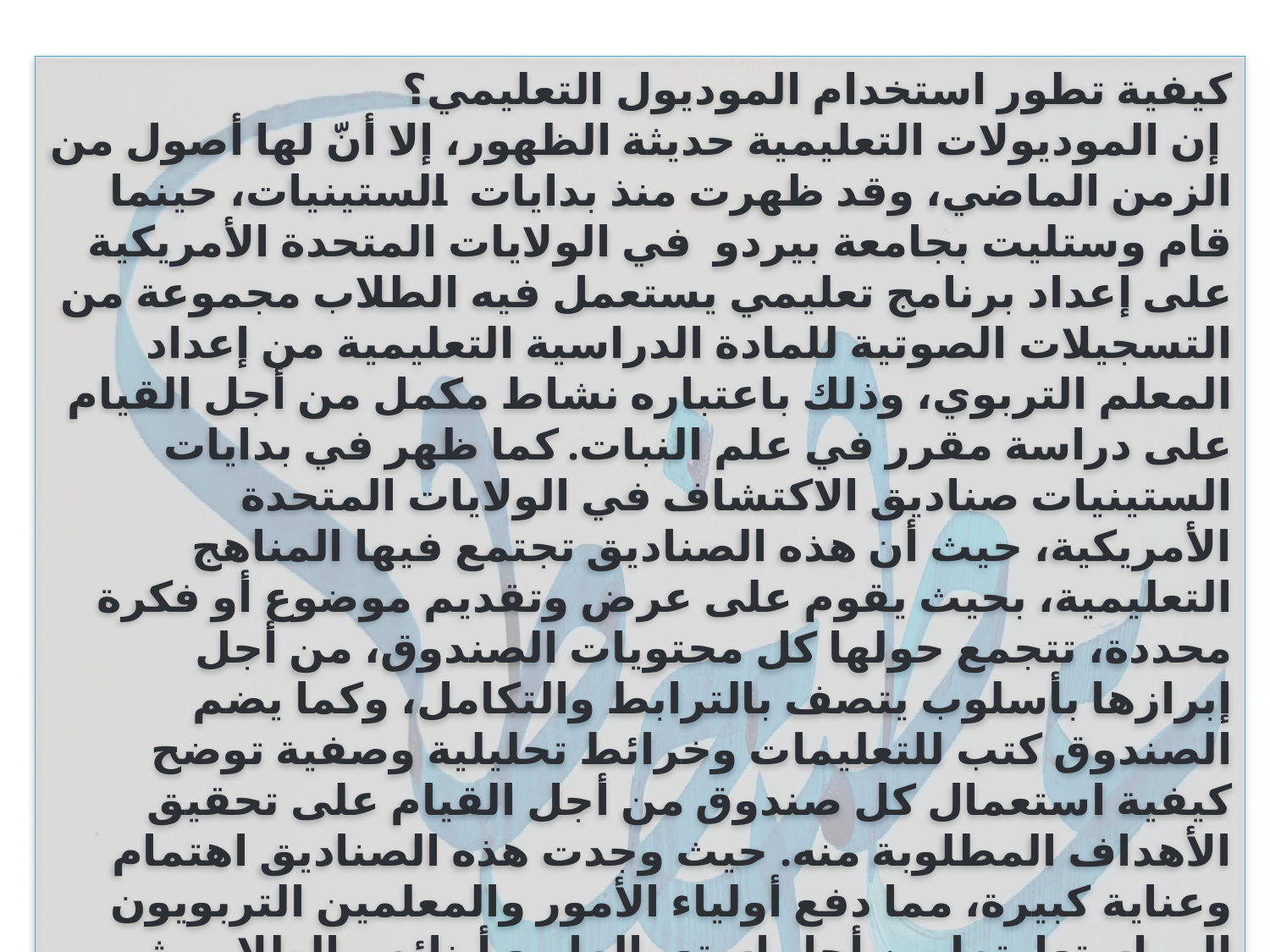

كيفية تطور استخدام الموديول التعليمي؟
 إن الموديولات التعليمية حديثة الظهور، إلا أنّ لها أصول من الزمن الماضي، وقد ظهرت منذ بدايات  الستينيات، حينما قام وستليت بجامعة بيردو  في الولايات المتحدة الأمريكية على إعداد برنامج تعليمي يستعمل فيه الطلاب مجموعة من التسجيلات الصوتية للمادة الدراسية التعليمية من إعداد المعلم التربوي، وذلك باعتباره نشاط مكمل من أجل القيام على دراسة مقرر في علم النبات. كما ظهر في بدايات الستينيات صناديق الاكتشاف في الولايات المتحدة الأمريكية، حيث أن هذه الصناديق تجتمع فيها المناهج التعليمية، بحيث يقوم على عرض وتقديم موضوع أو فكرة محددة، تتجمع حولها كل محتويات الصندوق، من أجل إبرازها بأسلوب يتصف بالترابط والتكامل، وكما يضم الصندوق كتب للتعليمات وخرائط تحليلية وصفية توضح كيفية استعمال كل صندوق من أجل القيام على تحقيق الأهداف المطلوبة منه. حيث وجدت هذه الصناديق اهتمام وعناية كبيرة، مما دفع أولياء الأمور والمعلمين التربويون إلى استعارتها من أجل استعمالها مع أبنائهم الطلاب، ثم أجري على صناديق الاكتشاف في منتصف الستينيات مجموعة من التعديلات، وقد وأطلق عليها تسمية جديدة في وحدات التقابل، وهذه الوحدات تشتمل على مجموعة من المواد الدراسية التعليمية متعددة ومتنوعة الاستعمالات والأهداف،